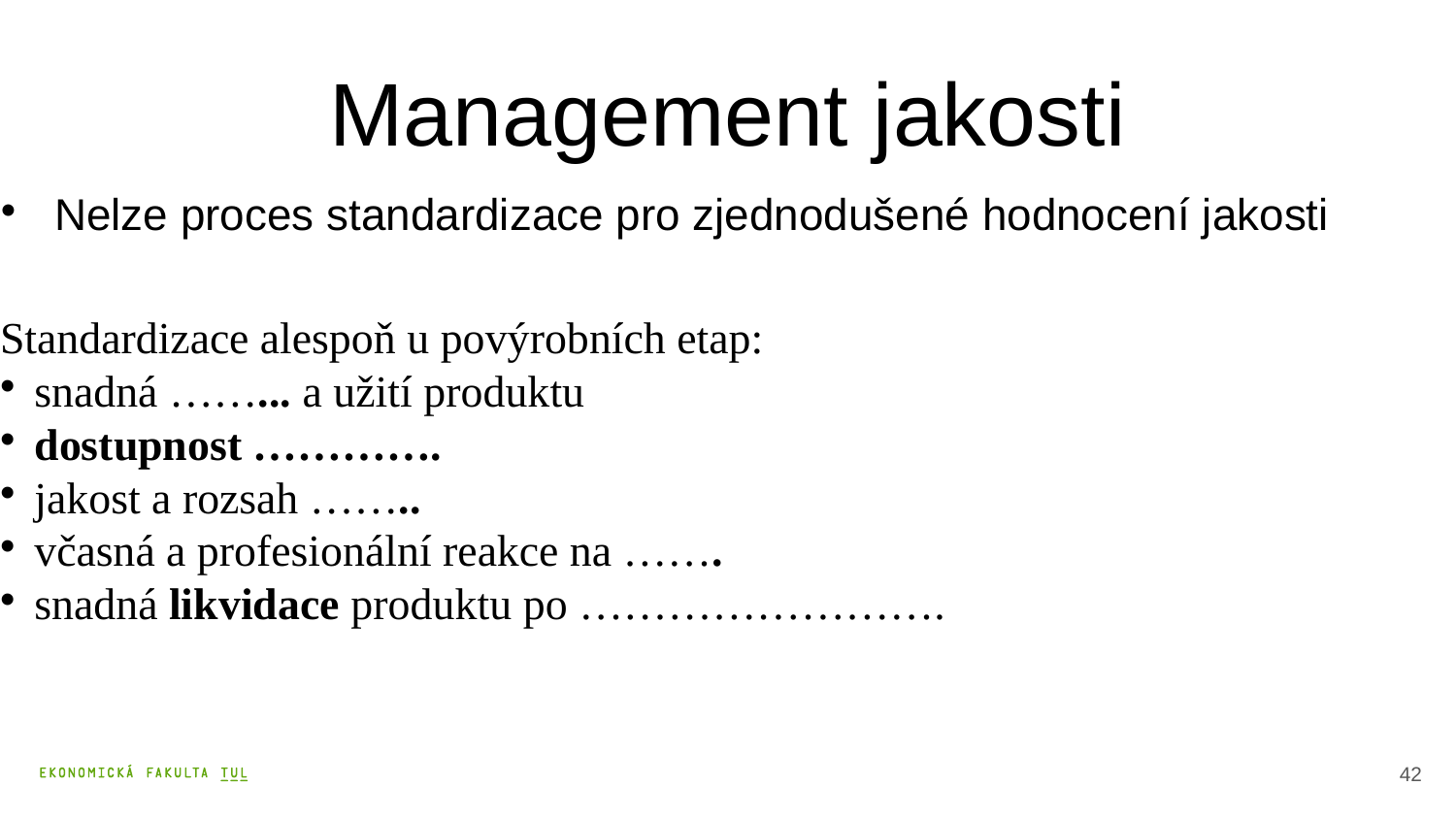

Management jakosti
Nelze proces standardizace pro zjednodušené hodnocení jakosti
Standardizace alespoň u povýrobních etap:
snadná ……... a užití produktu
dostupnost ………….
jakost a rozsah ……..
včasná a profesionální reakce na …….
snadná likvidace produktu po …………………….
42